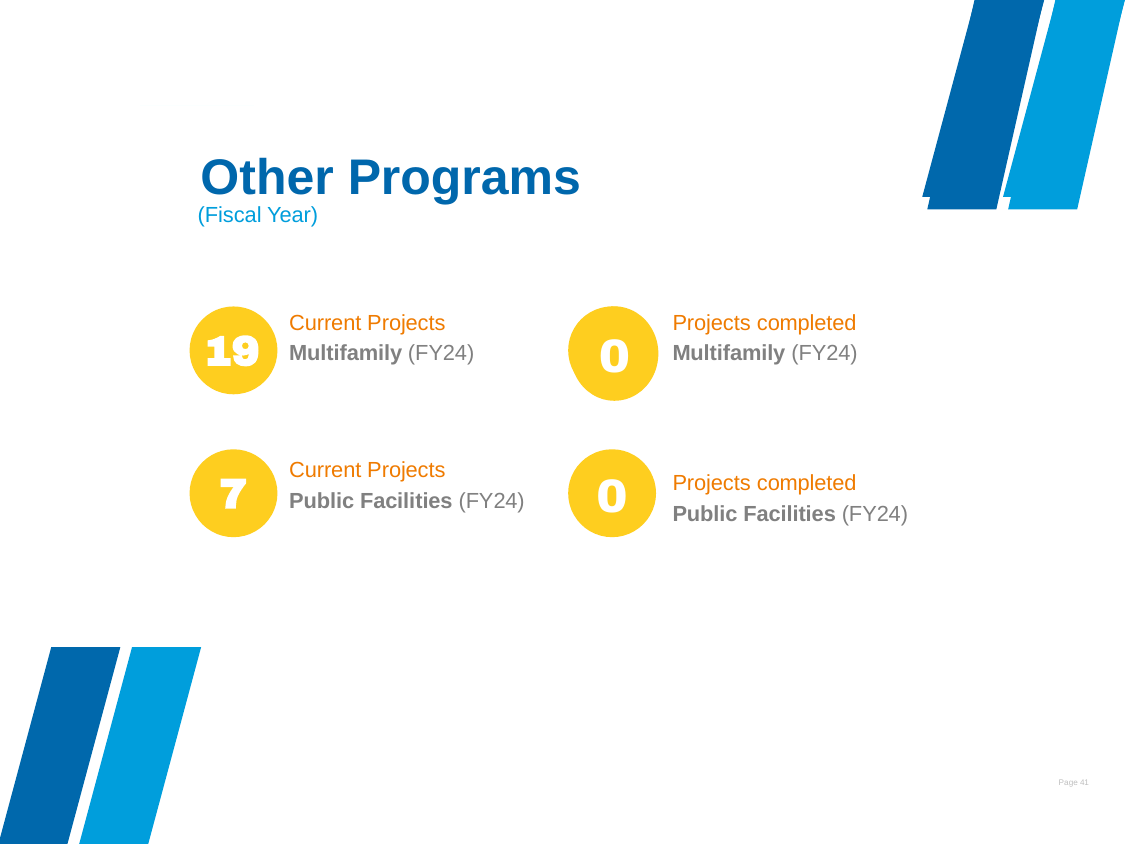

# Other Programs
(Fiscal Year)
Projects completed
Multifamily (FY24)
Current Projects
Multifamily (FY24)
1
0

19

0
Current Projects
Public Facilities (FY24)
7

Projects completed
Public Facilities (FY24)